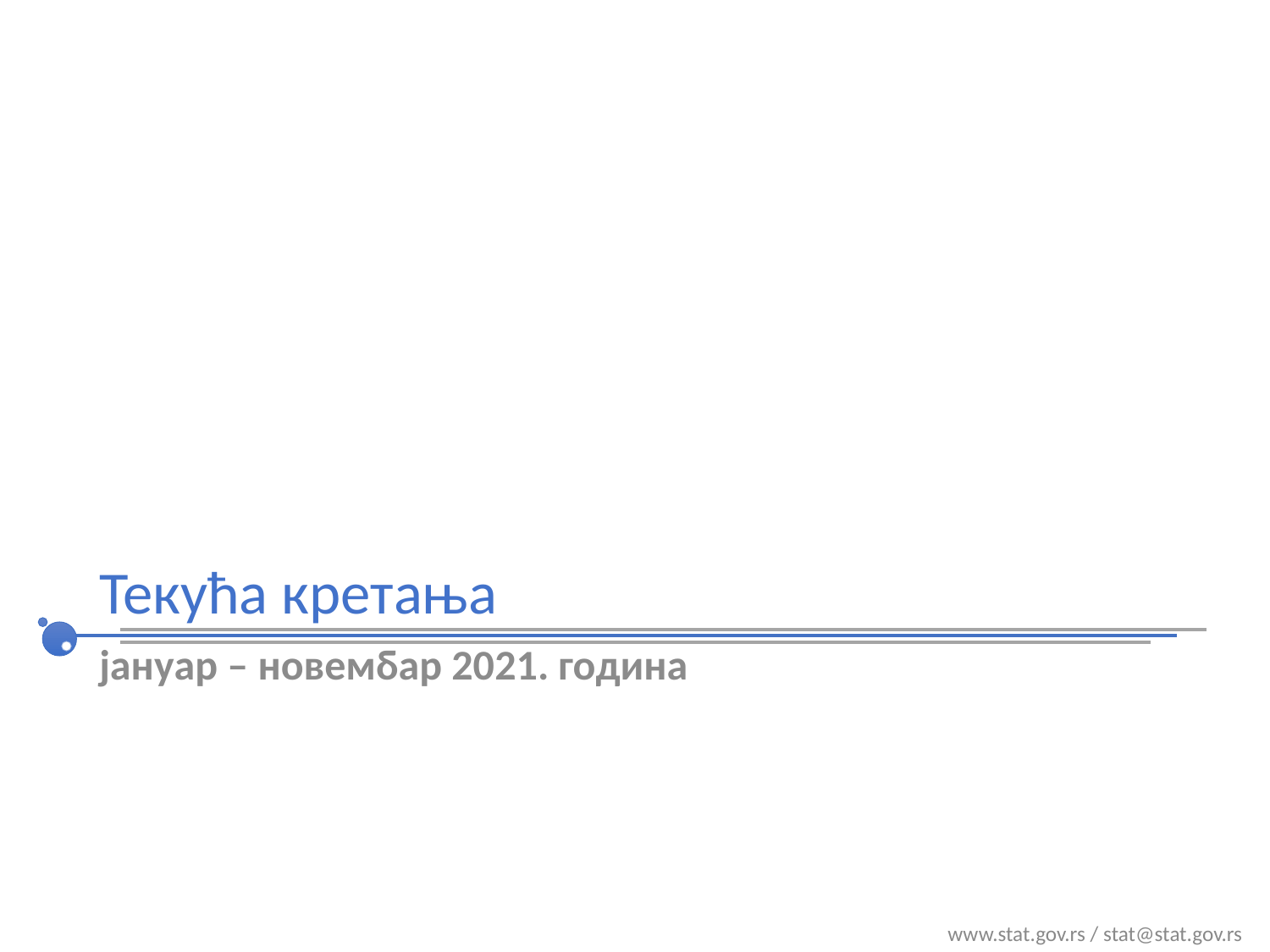

# Текућа кретања
јануар – новембар 2021. година